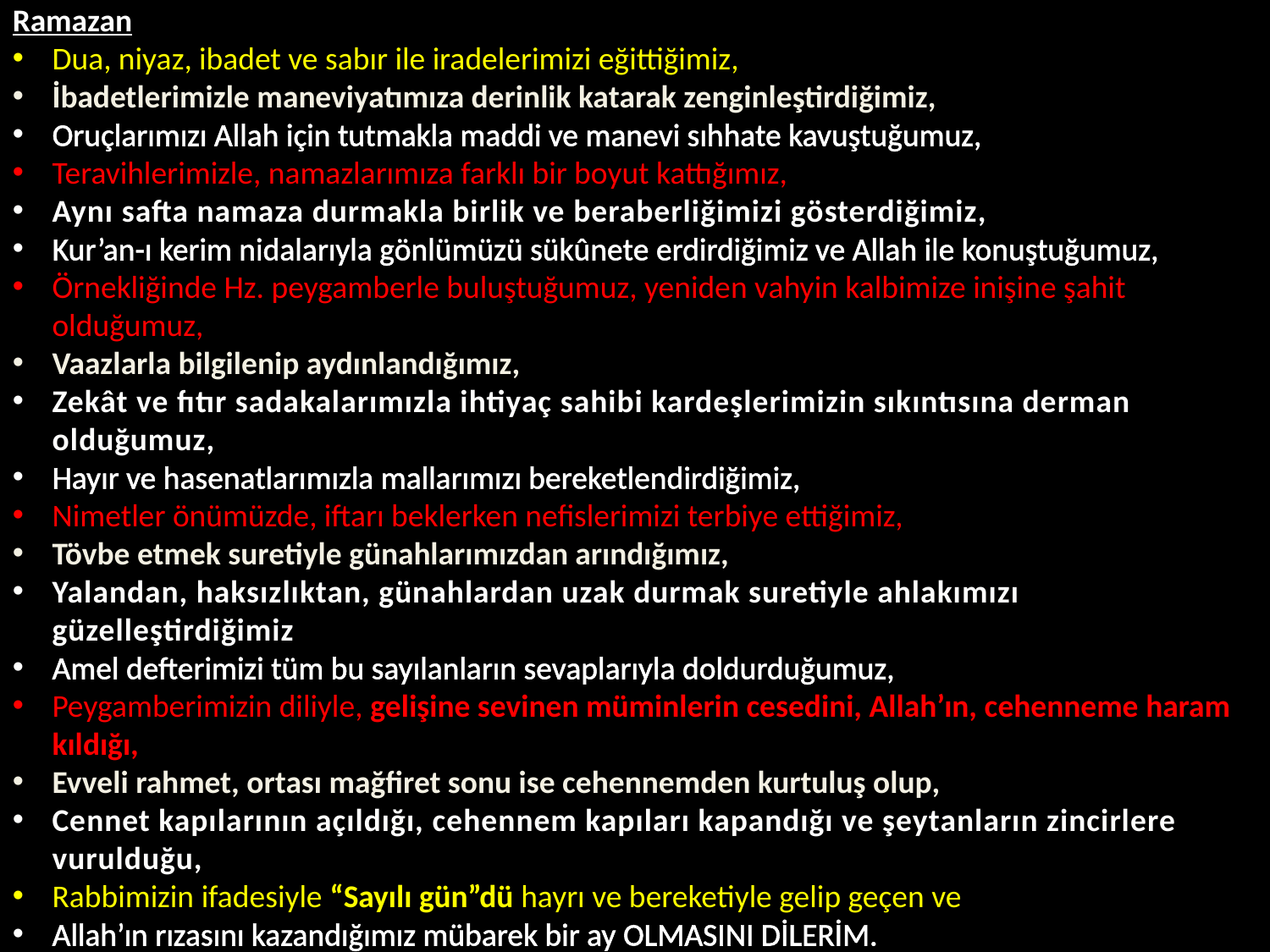

Ramazan
Dua, niyaz, ibadet ve sabır ile iradelerimizi eğittiğimiz,
İbadetlerimizle maneviyatımıza derinlik katarak zenginleştirdiğimiz,
Oruçlarımızı Allah için tutmakla maddi ve manevi sıhhate kavuştuğumuz,
Teravihlerimizle, namazlarımıza farklı bir boyut kattığımız,
Aynı safta namaza durmakla birlik ve beraberliğimizi gösterdiğimiz,
Kur’an-ı kerim nidalarıyla gönlümüzü sükûnete erdirdiğimiz ve Allah ile konuştuğumuz,
Örnekliğinde Hz. peygamberle buluştuğumuz, yeniden vahyin kalbimize inişine şahit olduğumuz,
Vaazlarla bilgilenip aydınlandığımız,
Zekât ve fıtır sadakalarımızla ihtiyaç sahibi kardeşlerimizin sıkıntısına derman olduğumuz,
Hayır ve hasenatlarımızla mallarımızı bereketlendirdiğimiz,
Nimetler önümüzde, iftarı beklerken nefislerimizi terbiye ettiğimiz,
Tövbe etmek suretiyle günahlarımızdan arındığımız,
Yalandan, haksızlıktan, günahlardan uzak durmak suretiyle ahlakımızı güzelleştirdiğimiz
Amel defterimizi tüm bu sayılanların sevaplarıyla doldurduğumuz,
Peygamberimizin diliyle, gelişine sevinen müminlerin cesedini, Allah’ın, cehenneme haram kıldığı,
Evveli rahmet, ortası mağfiret sonu ise cehennemden kurtuluş olup,
Cennet kapılarının açıldığı, cehennem kapıları kapandığı ve şeytanların zincirlere vurulduğu,
Rabbimizin ifadesiyle “Sayılı gün”dü hayrı ve bereketiyle gelip geçen ve
Allah’ın rızasını kazandığımız mübarek bir ay OLMASINI DİLERİM.